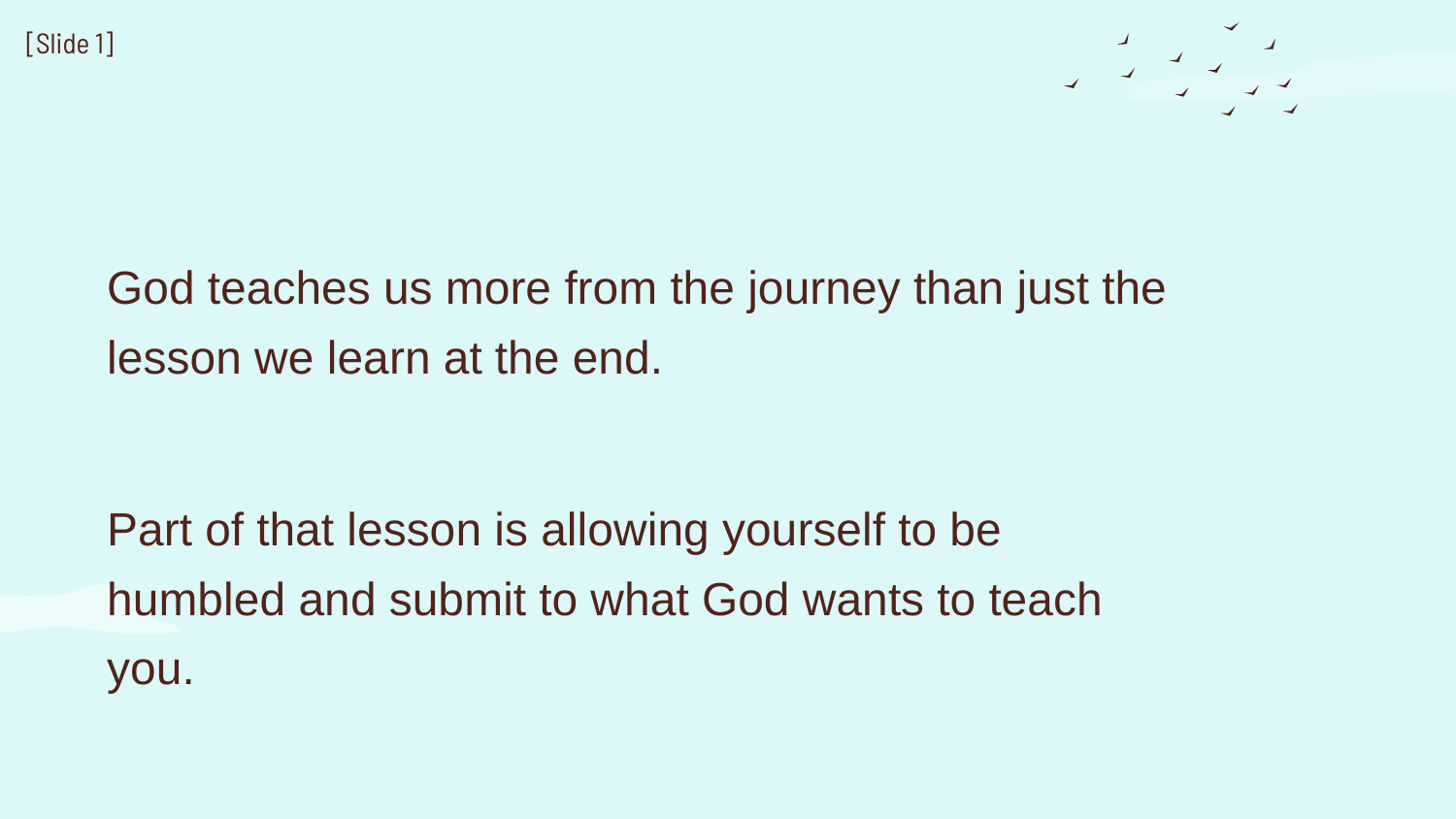

[Slide 1]

God teaches us more from the journey than just the lesson we learn at the end.

Part of that lesson is allowing yourself to be humbled and submit to what God wants to teach you.